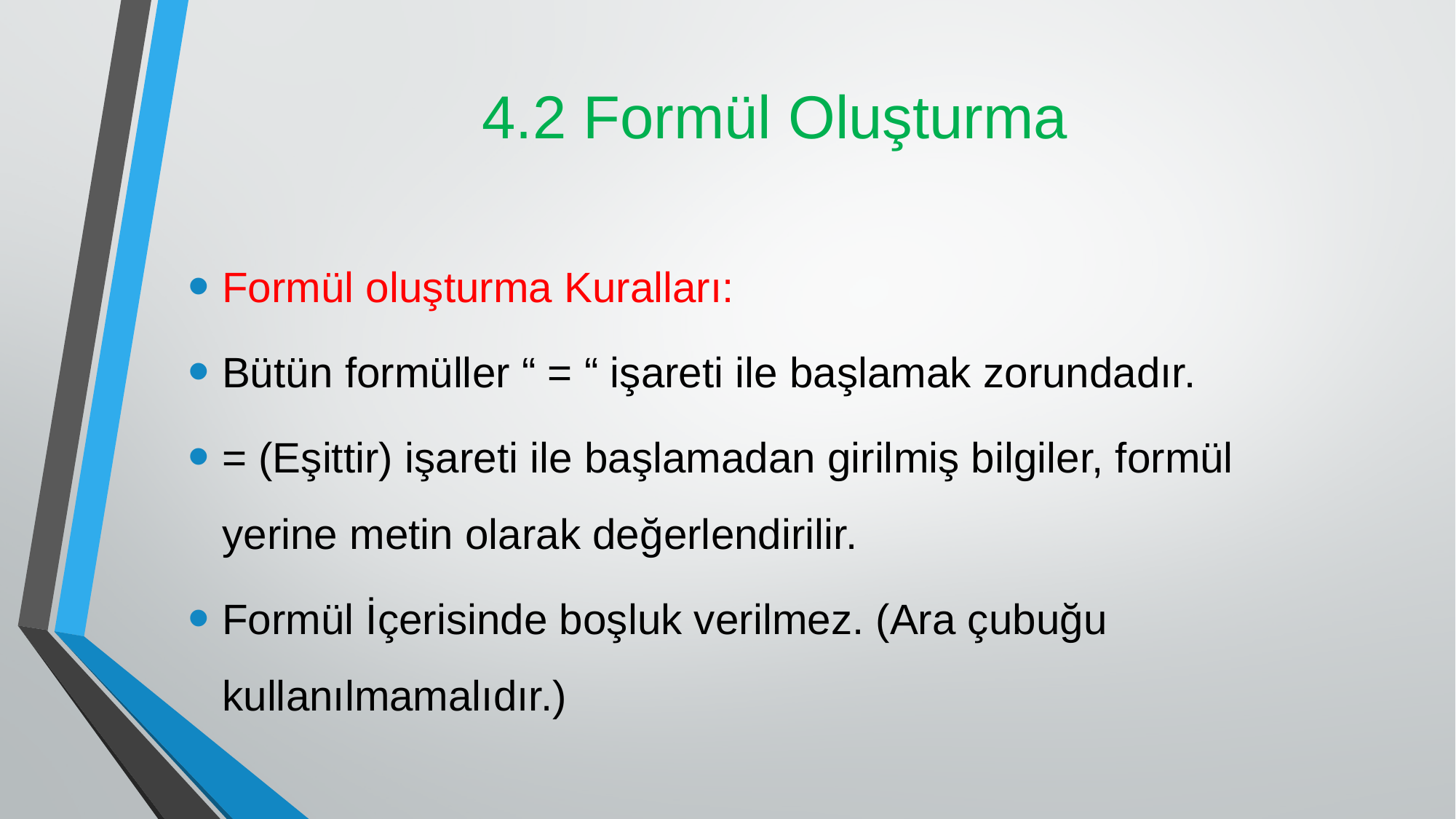

# 4.2 Formül Oluşturma
Formül oluşturma Kuralları:
Bütün formüller “ = “ işareti ile başlamak zorundadır.
= (Eşittir) işareti ile başlamadan girilmiş bilgiler, formül yerine metin olarak değerlendirilir.
Formül İçerisinde boşluk verilmez. (Ara çubuğu kullanılmamalıdır.)